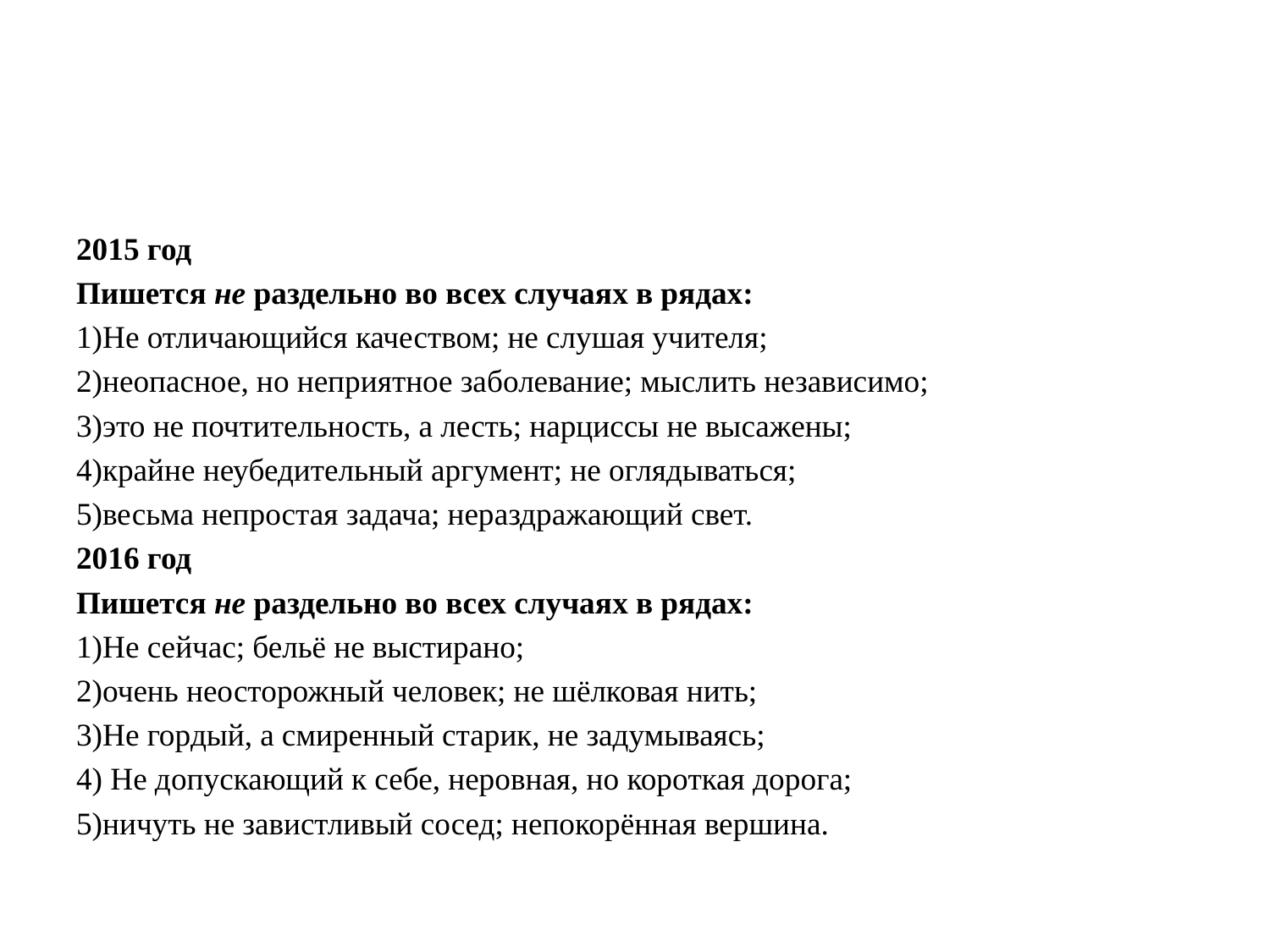

#
2015 год
Пишется не раздельно во всех случаях в рядах:
1)Не отличающийся качеством; не слушая учителя;
2)неопасное, но неприятное заболевание; мыслить независимо;
3)это не почтительность, а лесть; нарциссы не высажены;
4)крайне неубедительный аргумент; не оглядываться;
5)весьма непростая задача; нераздражающий свет.
2016 год
Пишется не раздельно во всех случаях в рядах:
1)Не сейчас; бельё не выстирано;
2)очень неосторожный человек; не шёлковая нить;
3)Не гордый, а смиренный старик, не задумываясь;
4) Не допускающий к себе, неровная, но короткая дорога;
5)ничуть не завистливый сосед; непокорённая вершина.